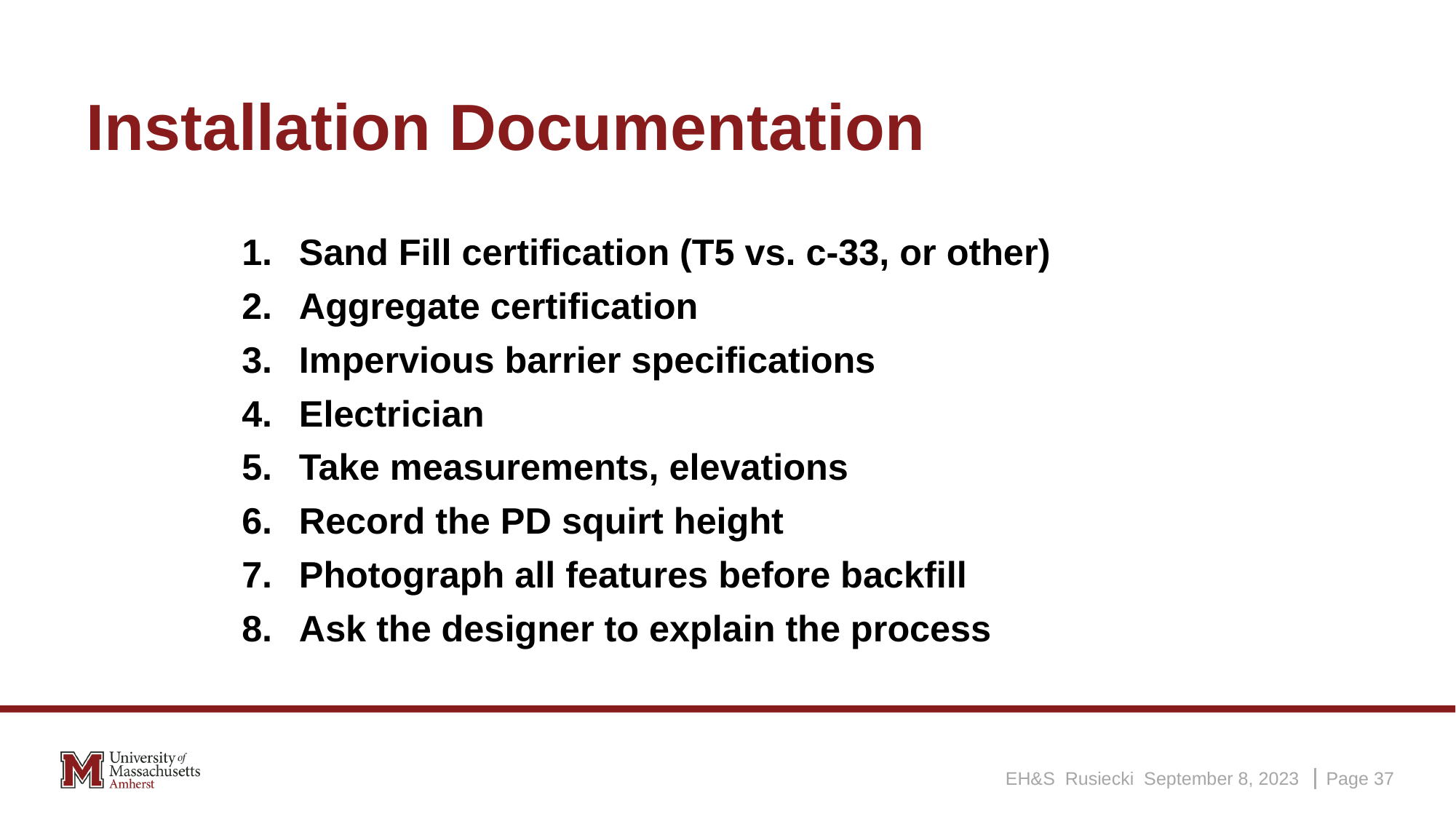

# Installation Documentation

Sand Fill certification (T5 vs. c-33, or other)
Aggregate certification
Impervious barrier specifications
Electrician
Take measurements, elevations
Record the PD squirt height
Photograph all features before backfill
Ask the designer to explain the process

EH&S  Rusiecki  September 8, 2023
Page 37